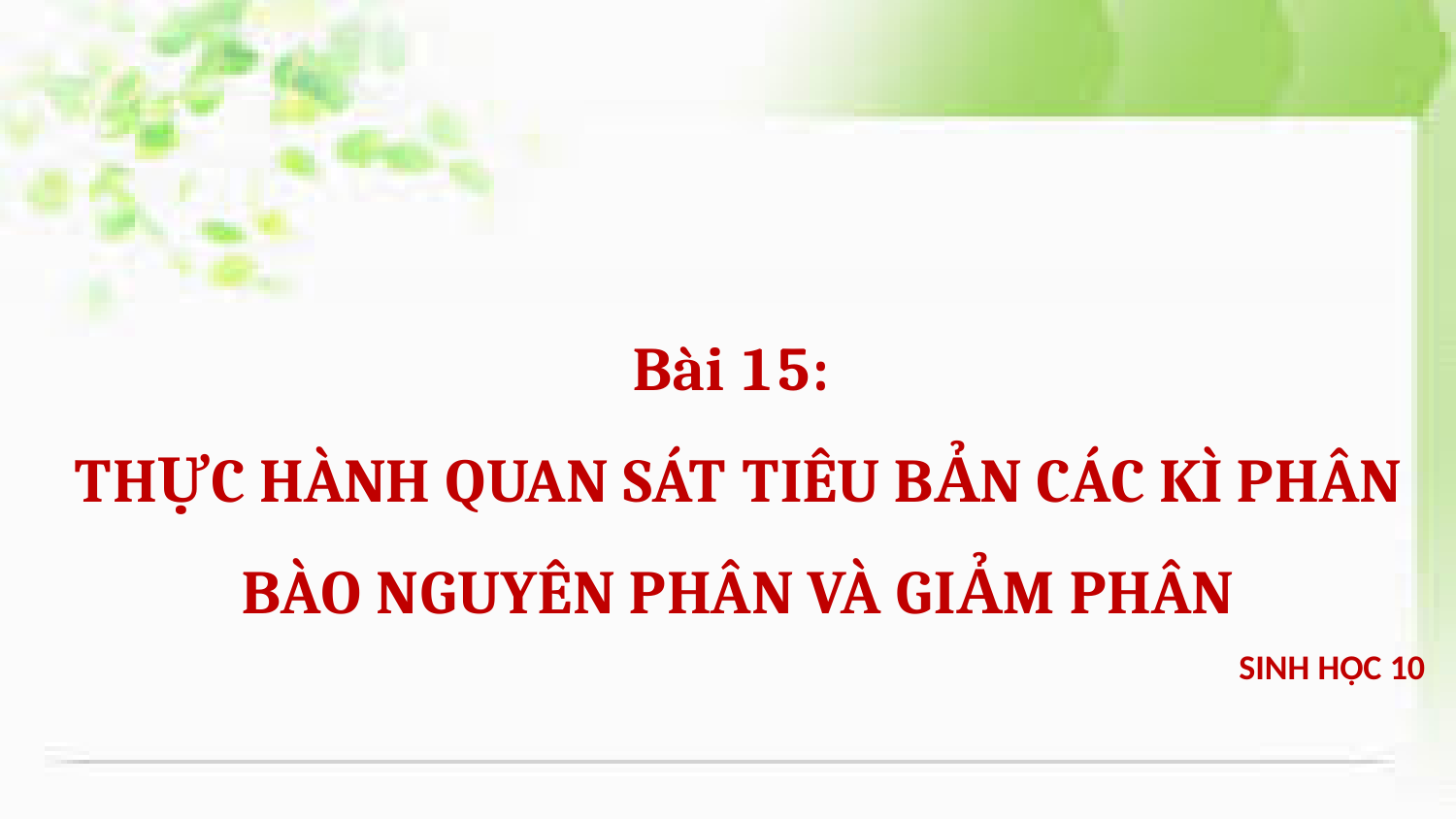

Bài 15:
THỰC HÀNH QUAN SÁT TIÊU BẢN CÁC KÌ PHÂN BÀO NGUYÊN PHÂN VÀ GIẢM PHÂN
#
SINH HỌC 10